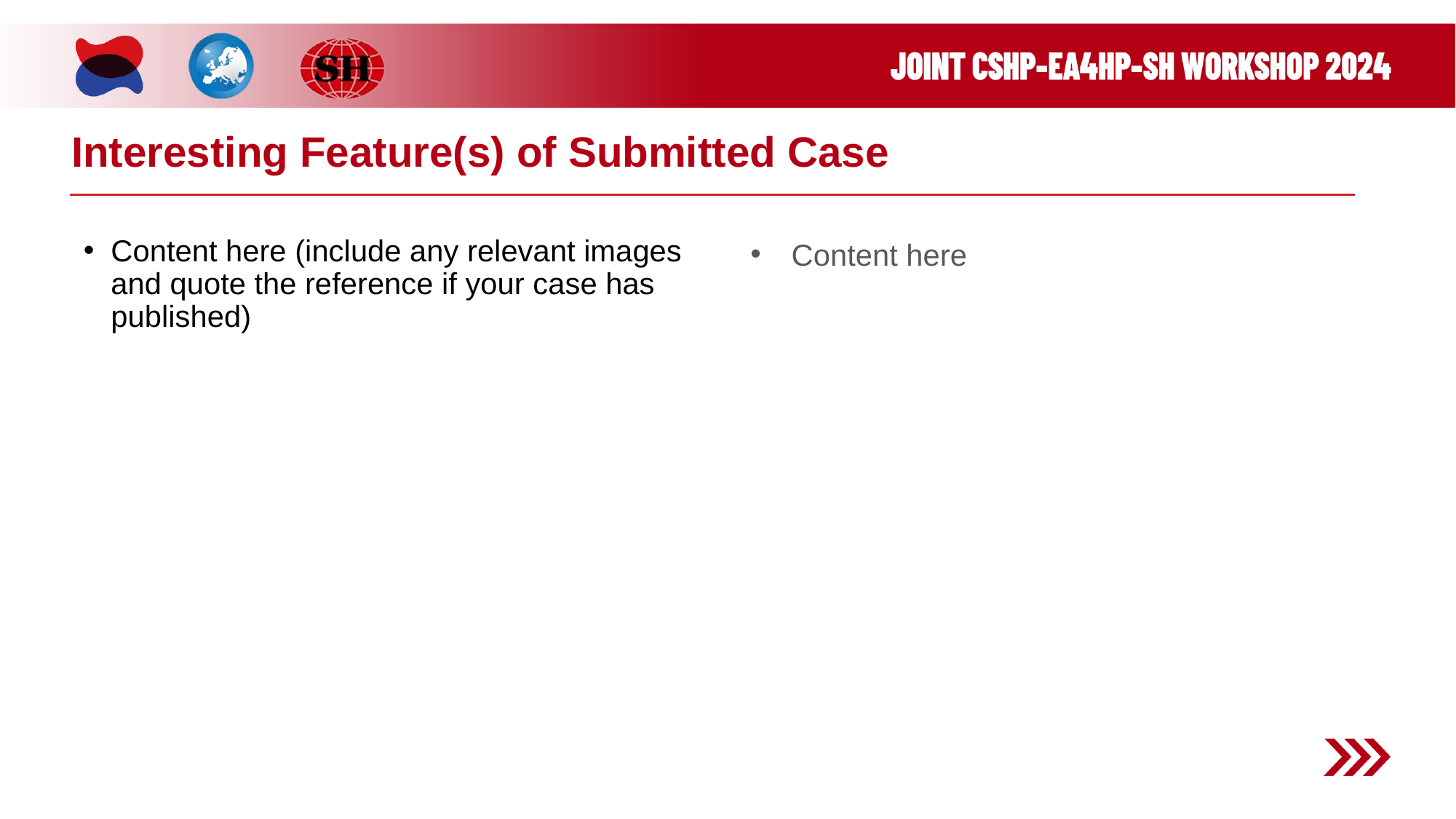

# Interesting Feature(s) of Submitted Case
Content here (include any relevant images and quote the reference if your case has published)
Content here